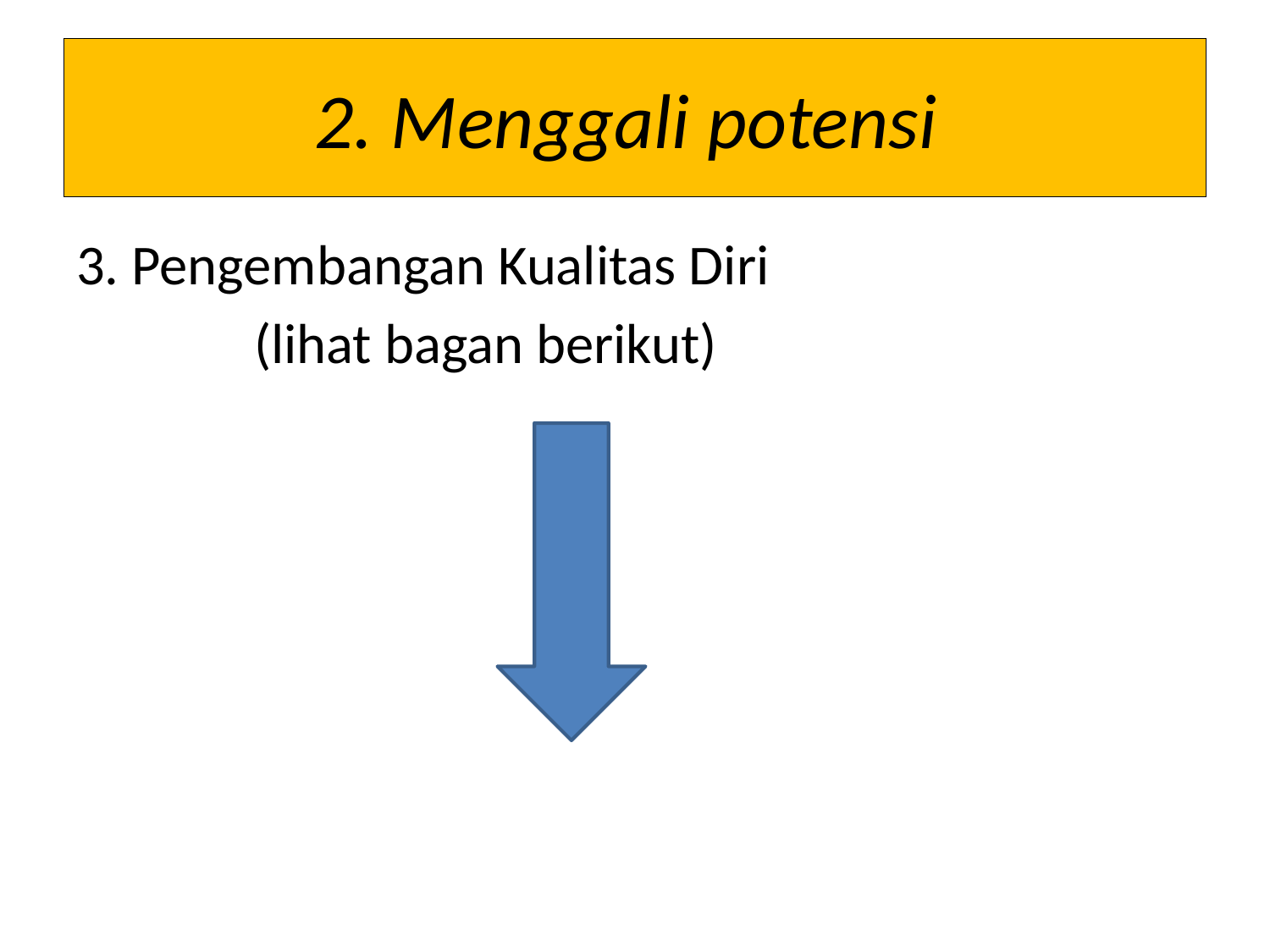

# 2. Menggali potensi
3. Pengembangan Kualitas Diri
              (lihat bagan berikut)